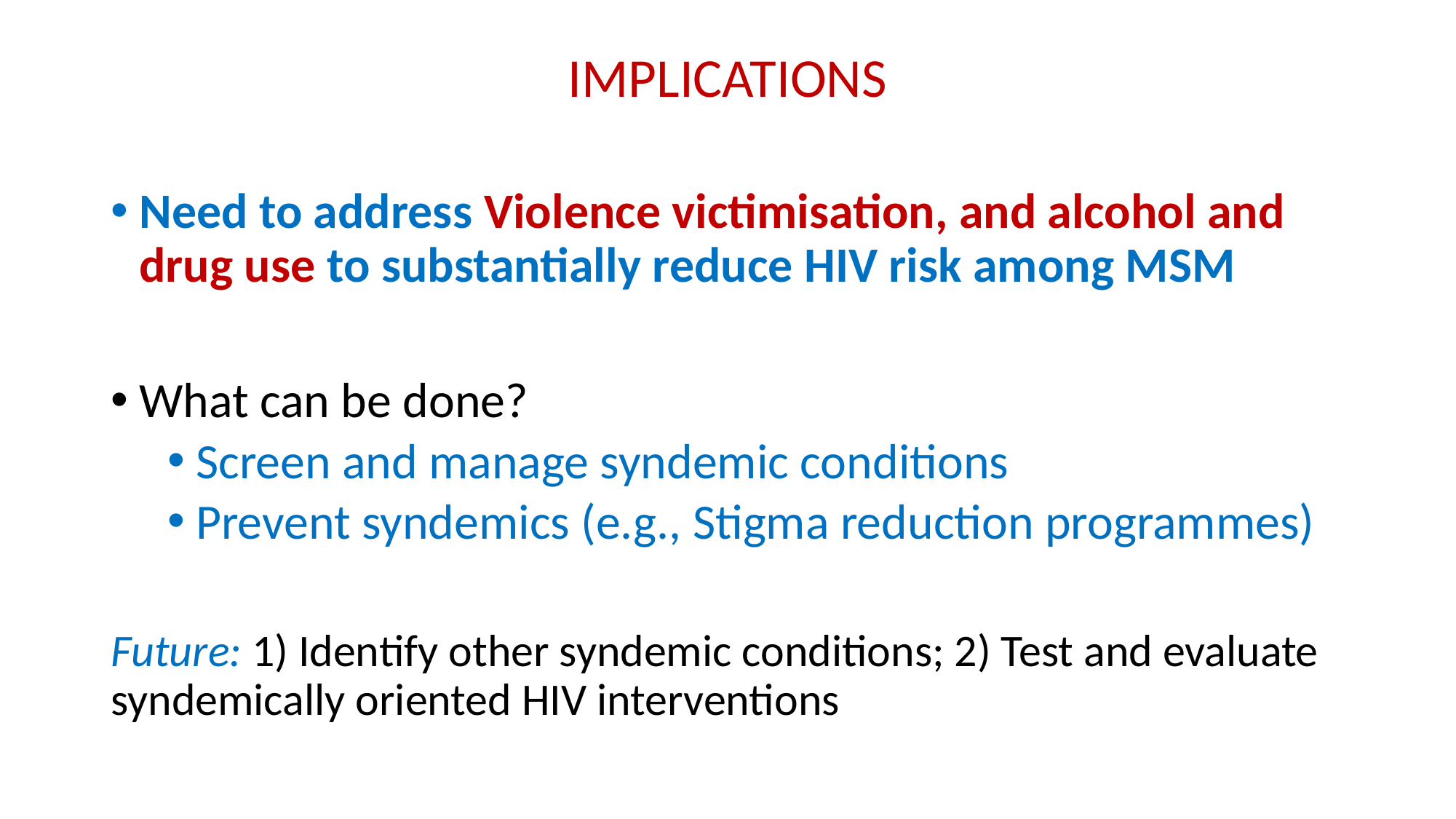

# IMPLICATIONS
Need to address Violence victimisation, and alcohol and drug use to substantially reduce HIV risk among MSM

What can be done?
Screen and manage syndemic conditions
Prevent syndemics (e.g., Stigma reduction programmes)

Future: 1) Identify other syndemic conditions; 2) Test and evaluate syndemically oriented HIV interventions